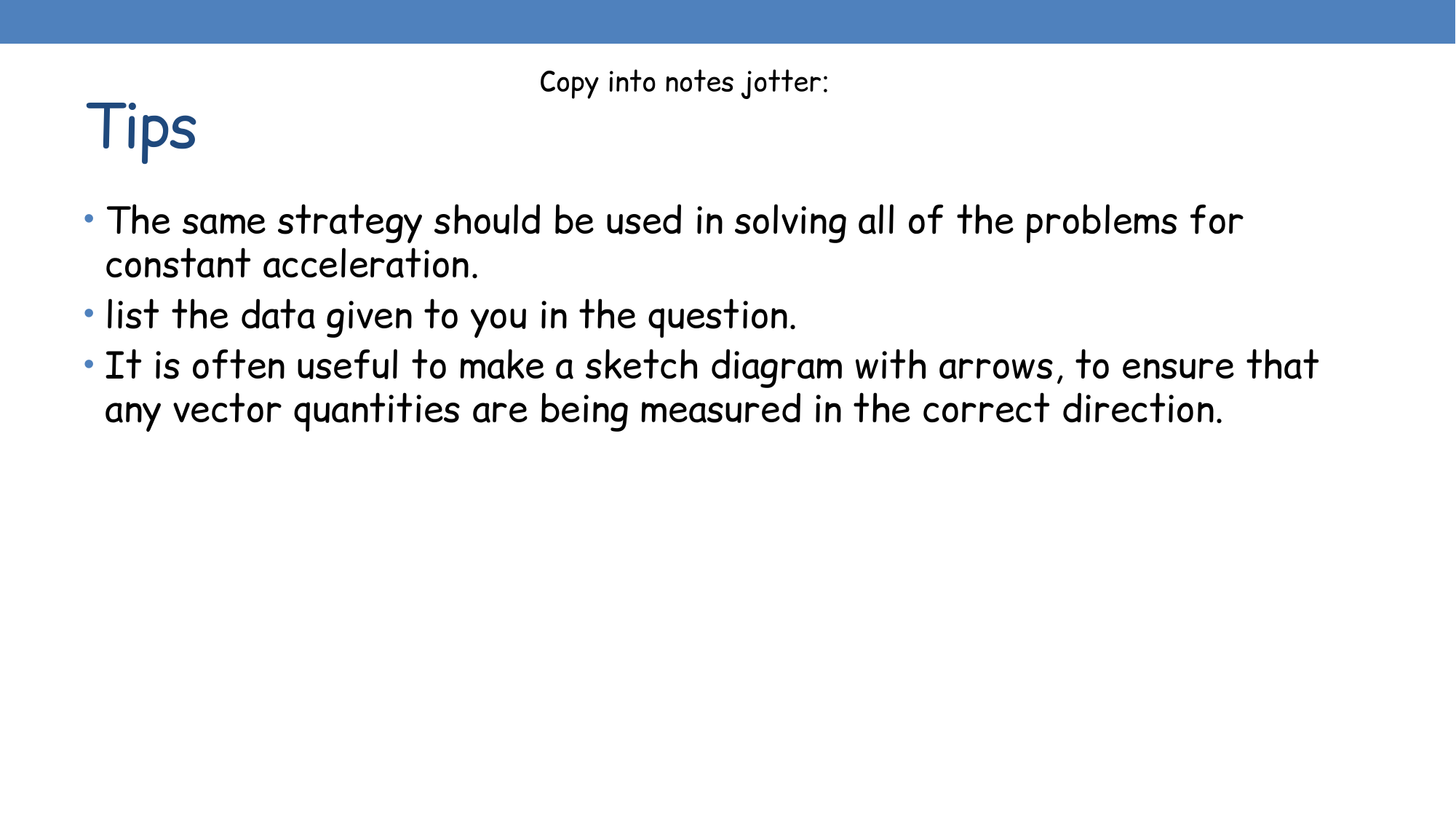

Copy into notes jotter:
# Tips
The same strategy should be used in solving all of the problems for constant acceleration.
list the data given to you in the question.
It is often useful to make a sketch diagram with arrows, to ensure that any vector quantities are being measured in the correct direction.